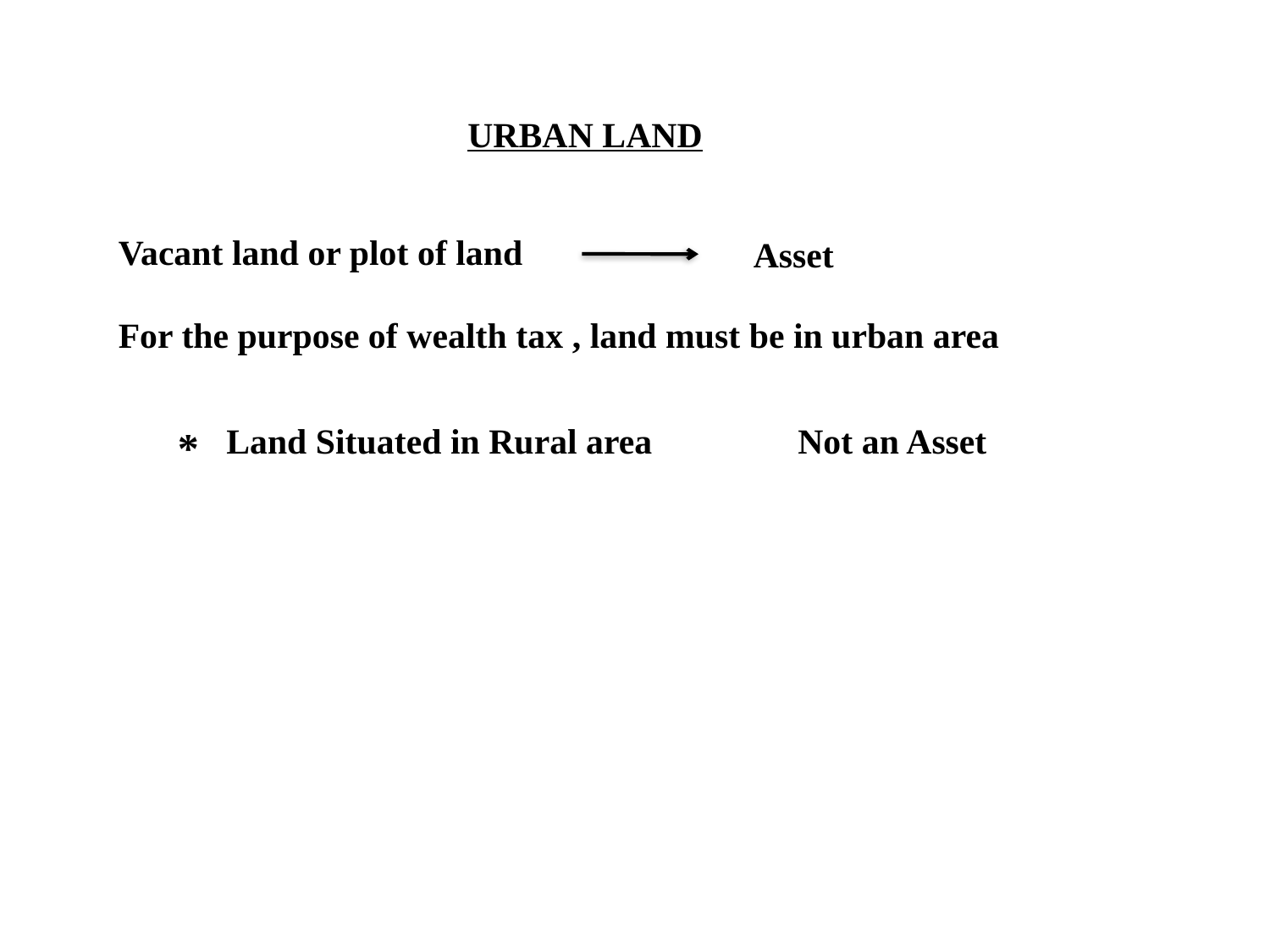

URBAN LAND
Vacant land or plot of land
Asset
For the purpose of wealth tax , land must be in urban area
Land Situated in Rural area
Not an Asset
*